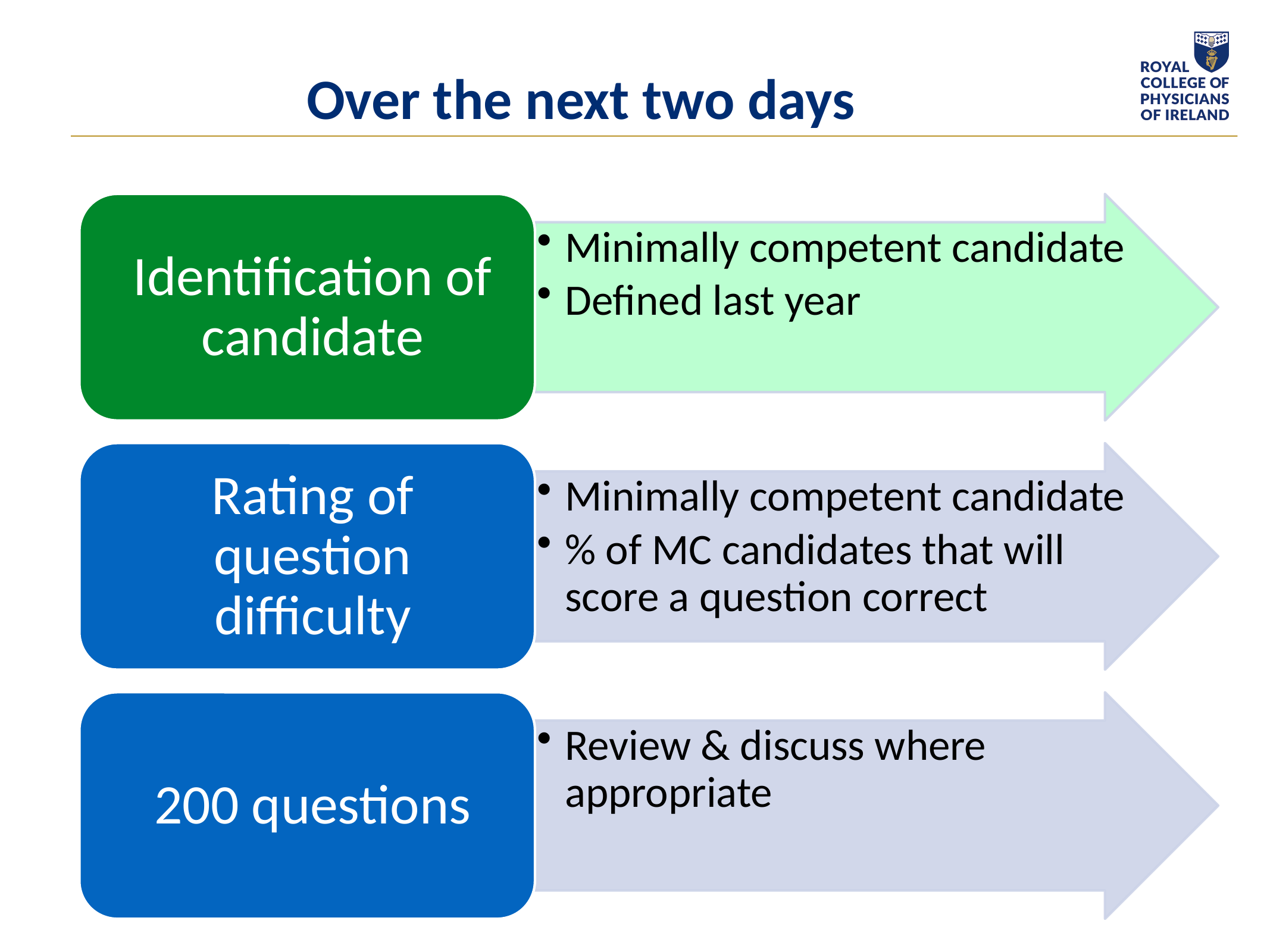

# Over the next two days
Minimally competent candidate
Defined last year
Identification of candidate
Minimally competent candidate
% of MC candidates that will score a question correct
Rating of question difficulty
Review & discuss where appropriate
200 questions